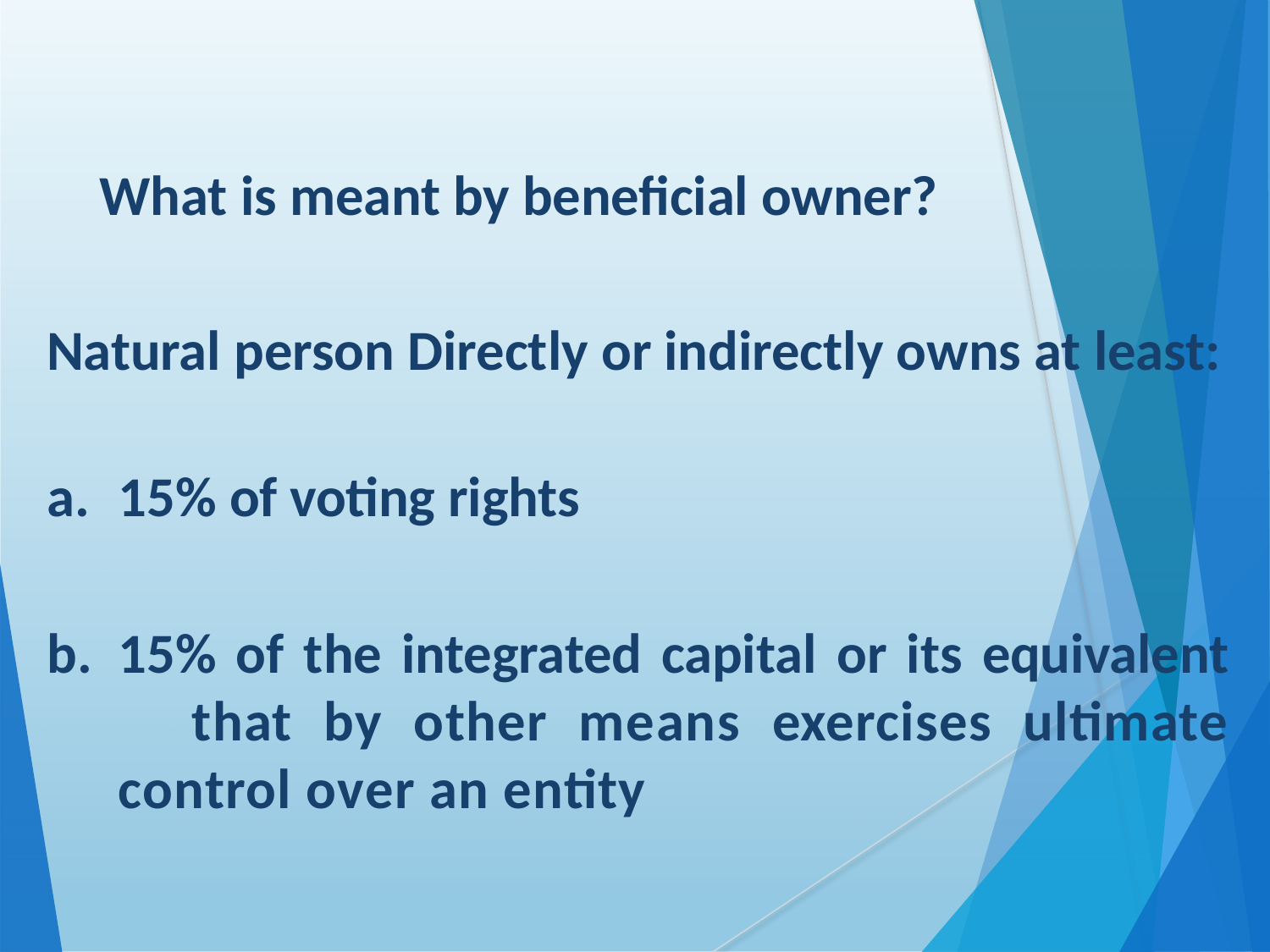

What is meant by beneficial owner?

Natural person Directly or indirectly owns at least:

15% of voting rights

15% of the integrated capital or its equivalent	that by other means exercises ultimate control over an entity